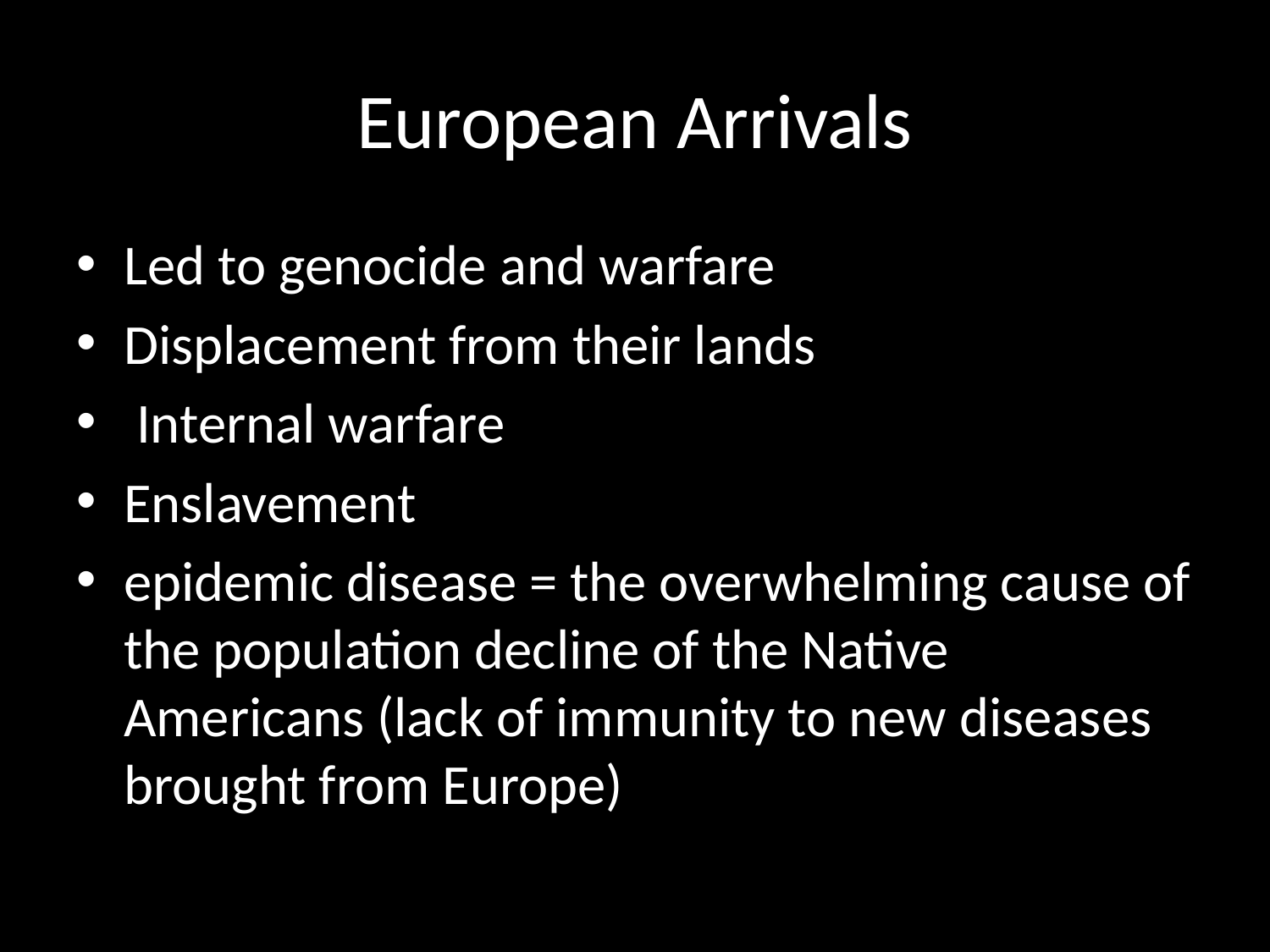

# European Arrivals
Led to genocide and warfare
Displacement from their lands
 Internal warfare
Enslavement
epidemic disease = the overwhelming cause of the population decline of the Native Americans (lack of immunity to new diseases brought from Europe)